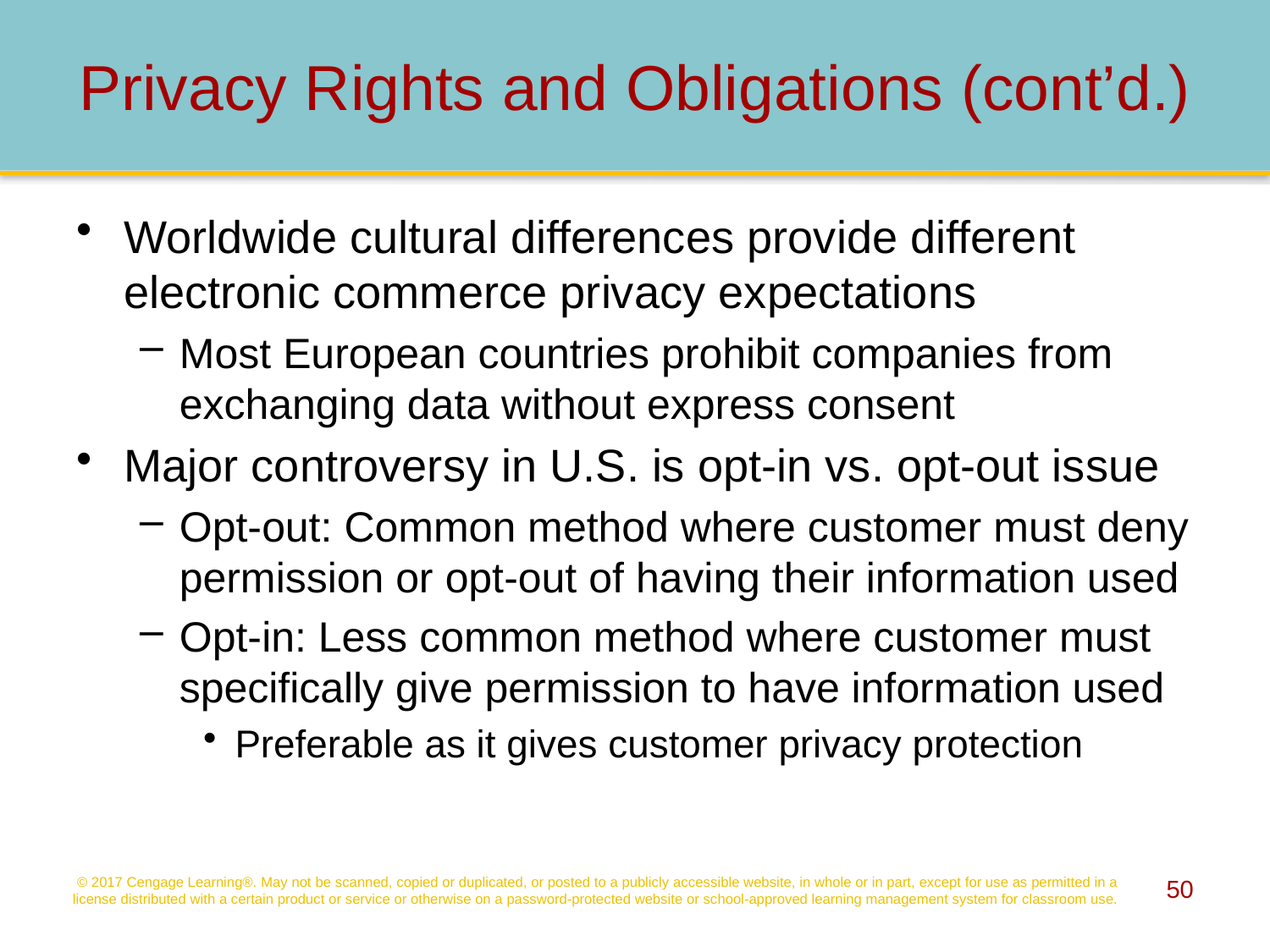

# Privacy Rights and Obligations (cont’d.)
Worldwide cultural differences provide different electronic commerce privacy expectations
Most European countries prohibit companies from exchanging data without express consent
Major controversy in U.S. is opt-in vs. opt-out issue
Opt-out: Common method where customer must deny permission or opt-out of having their information used
Opt-in: Less common method where customer must specifically give permission to have information used
Preferable as it gives customer privacy protection

© 2017 Cengage Learning®. May not be scanned, copied or duplicated, or posted to a publicly accessible website, in whole or in part, except for use as permitted in a license distributed with a certain product or service or otherwise on a password-protected website or school-approved learning management system for classroom use.
50